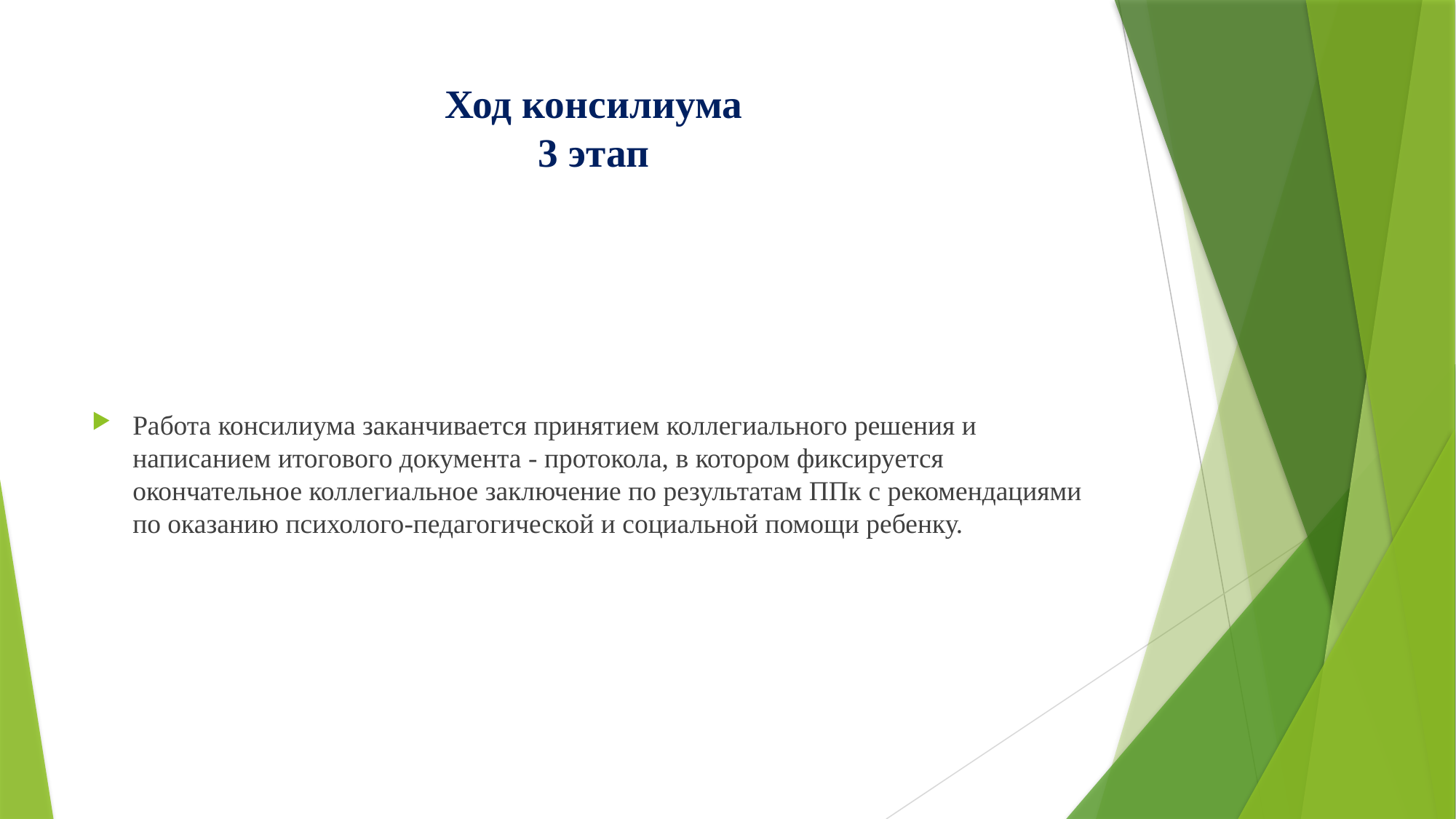

# Ход консилиума 3 этап

Работа консилиума заканчивается принятием коллегиального решения и написанием итогового документа - протокола, в котором фиксируется окончательное коллегиальное заключение по результатам ППк с рекомендациями по оказанию психолого-педагогической и социальной помощи ребенку.